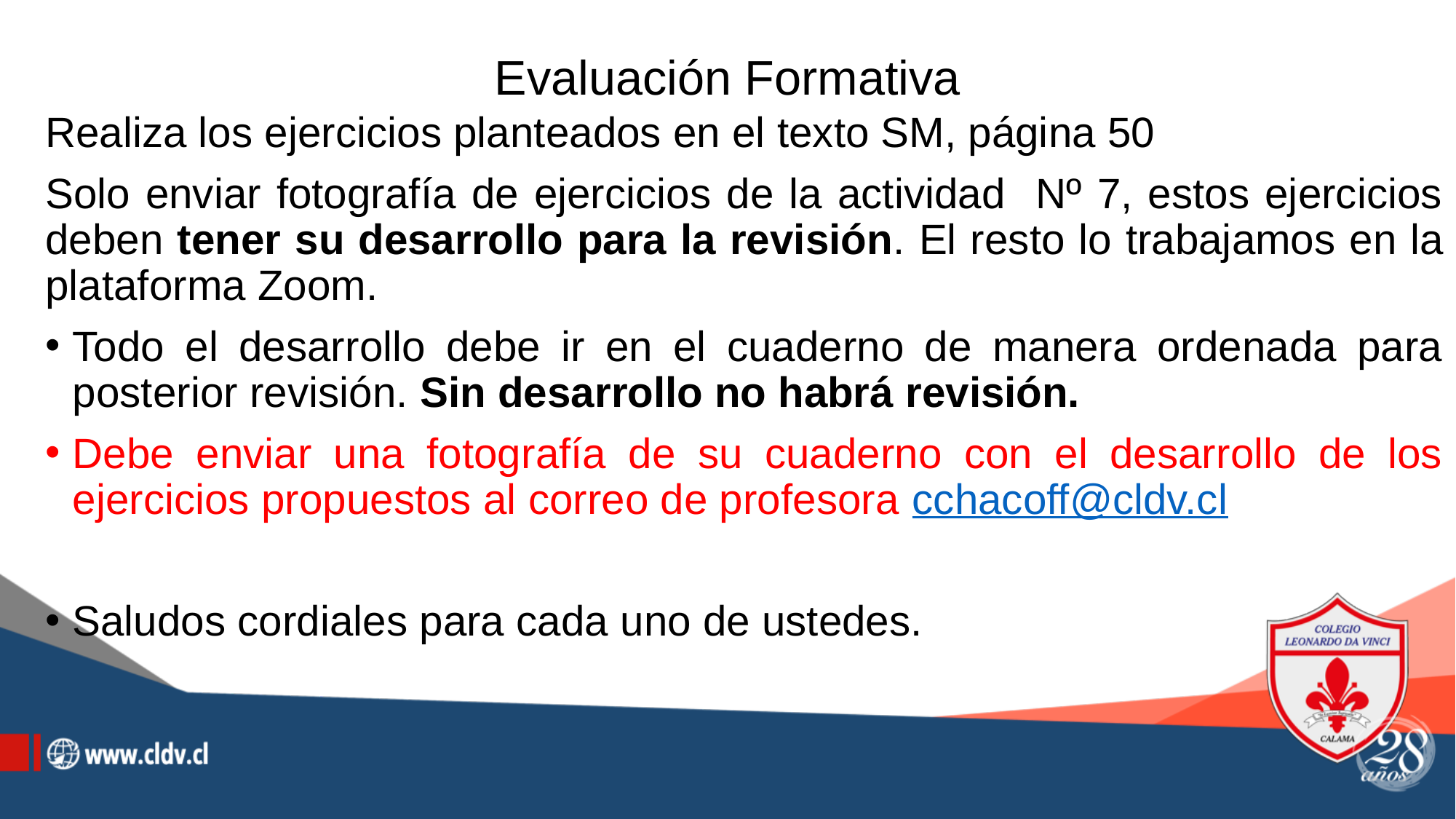

# Evaluación Formativa
Realiza los ejercicios planteados en el texto SM, página 50
Solo enviar fotografía de ejercicios de la actividad  Nº 7, estos ejercicios deben tener su desarrollo para la revisión. El resto lo trabajamos en la plataforma Zoom.
Todo el desarrollo debe ir en el cuaderno de manera ordenada para posterior revisión. Sin desarrollo no habrá revisión.
Debe enviar una fotografía de su cuaderno con el desarrollo de los ejercicios propuestos al correo de profesora cchacoff@cldv.cl

Saludos cordiales para cada uno de ustedes.